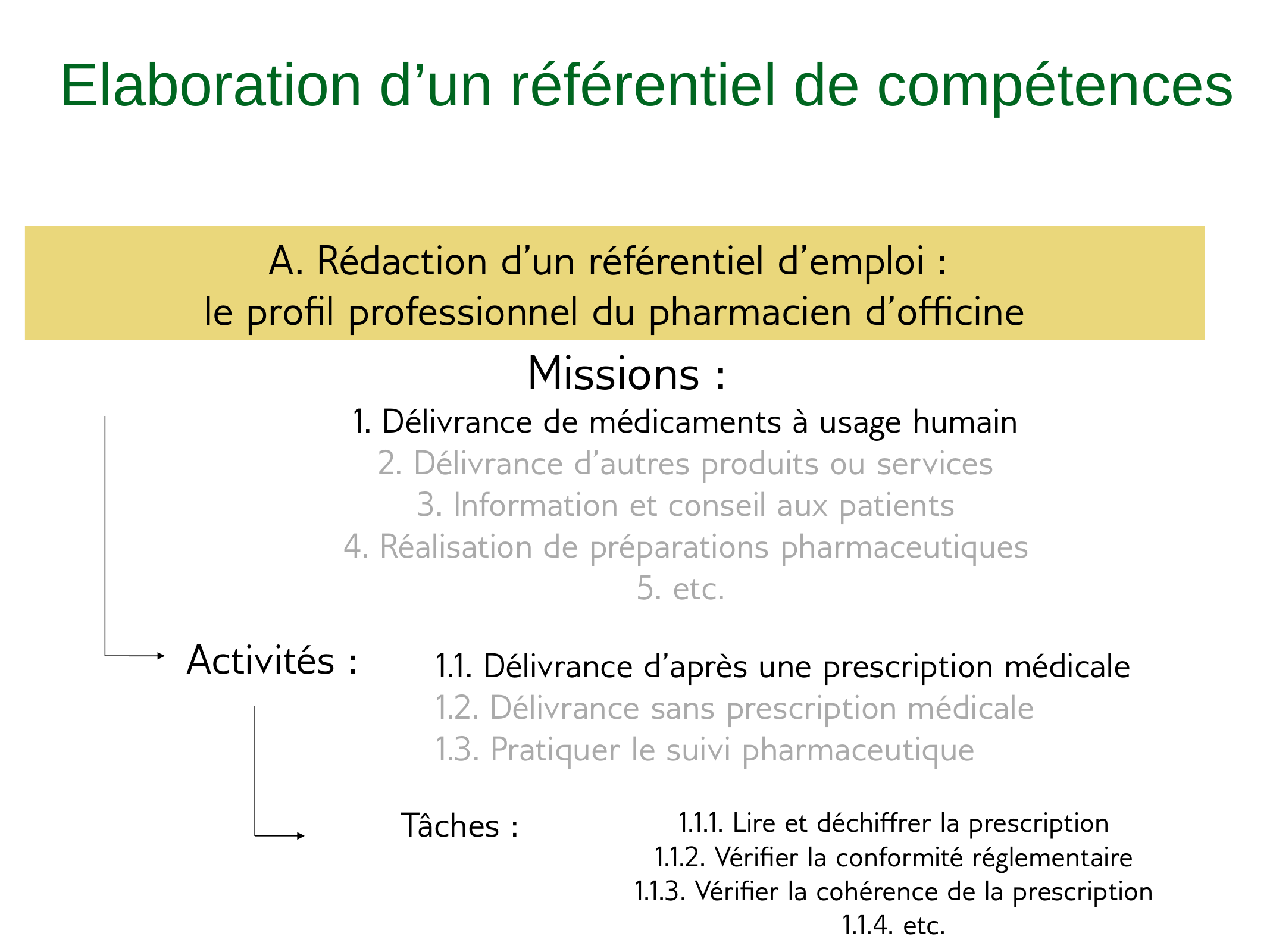

# Elaboration d’un référentiel de compétences
A. Rédaction d’un référentiel d’emploi :
le profil professionnel du pharmacien d’officine
Missions :
1. Délivrance de médicaments à usage humain
2. Délivrance d’autres produits ou services
3. Information et conseil aux patients
4. Réalisation de préparations pharmaceutiques
5. etc.

Activités :
1.1. Délivrance d’après une prescription médicale
1.2. Délivrance sans prescription médicale
1.3. Pratiquer le suivi pharmaceutique

Tâches :
1.1.1. Lire et déchiffrer la prescription
1.1.2. Vérifier la conformité réglementaire
1.1.3. Vérifier la cohérence de la prescription
1.1.4. etc.